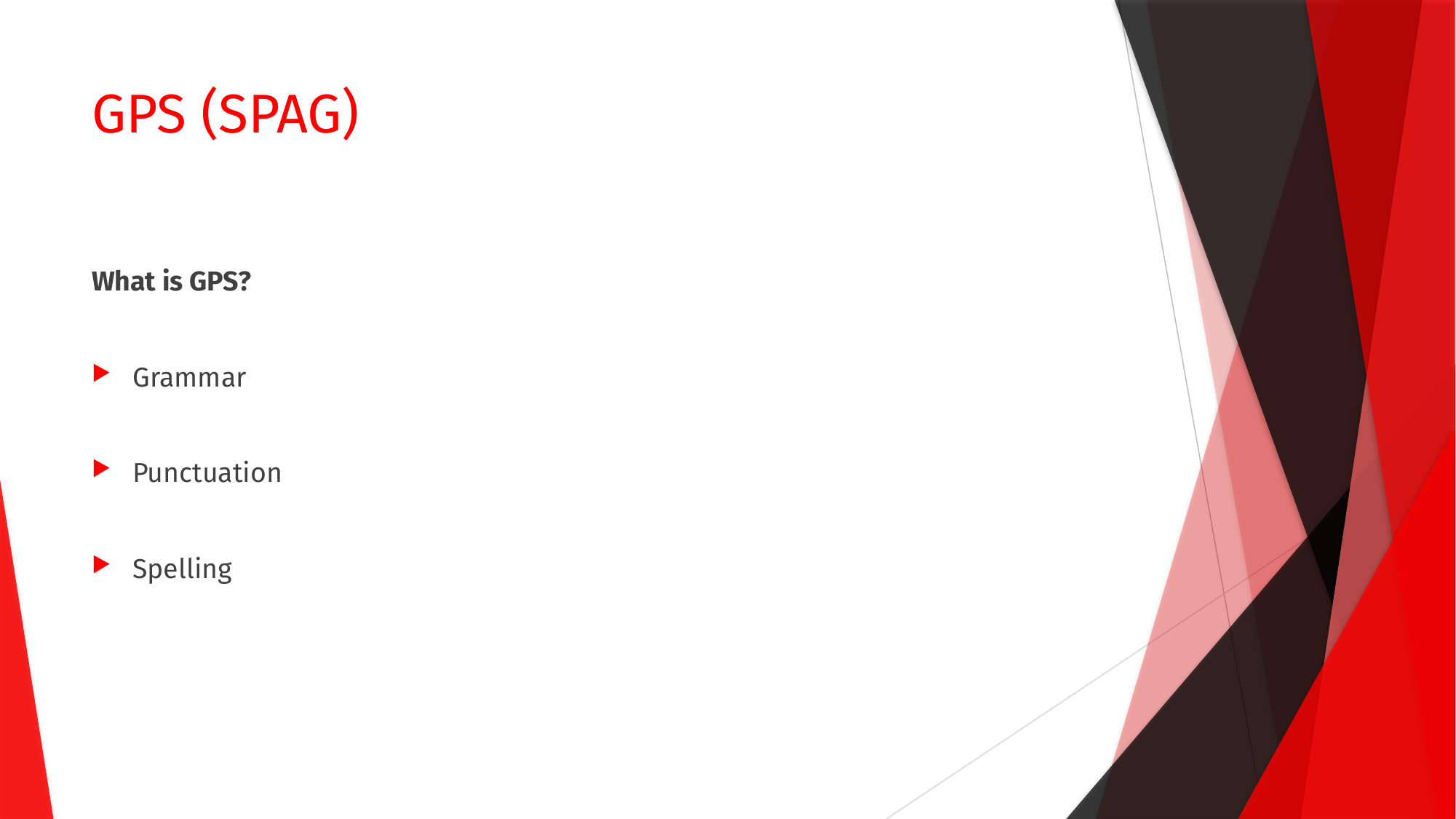

# GPS (SPAG)
What is GPS?

Grammar

Punctuation

Spelling